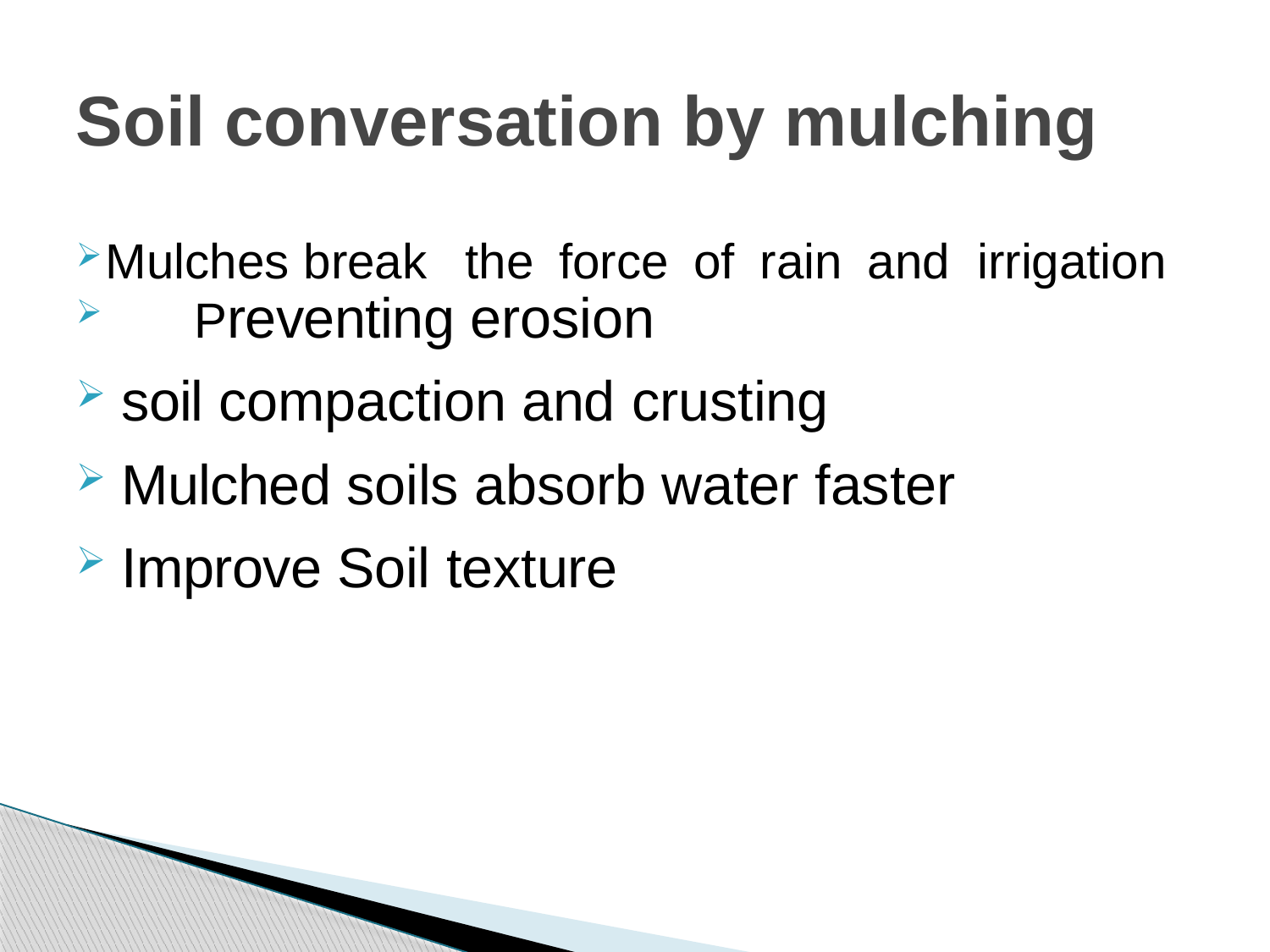

# Soil conversation by mulching
Mulches break	the	force	of	rain	and  irrigation
    Preventing erosion
soil compaction and crusting
Mulched soils absorb water faster
Improve Soil texture